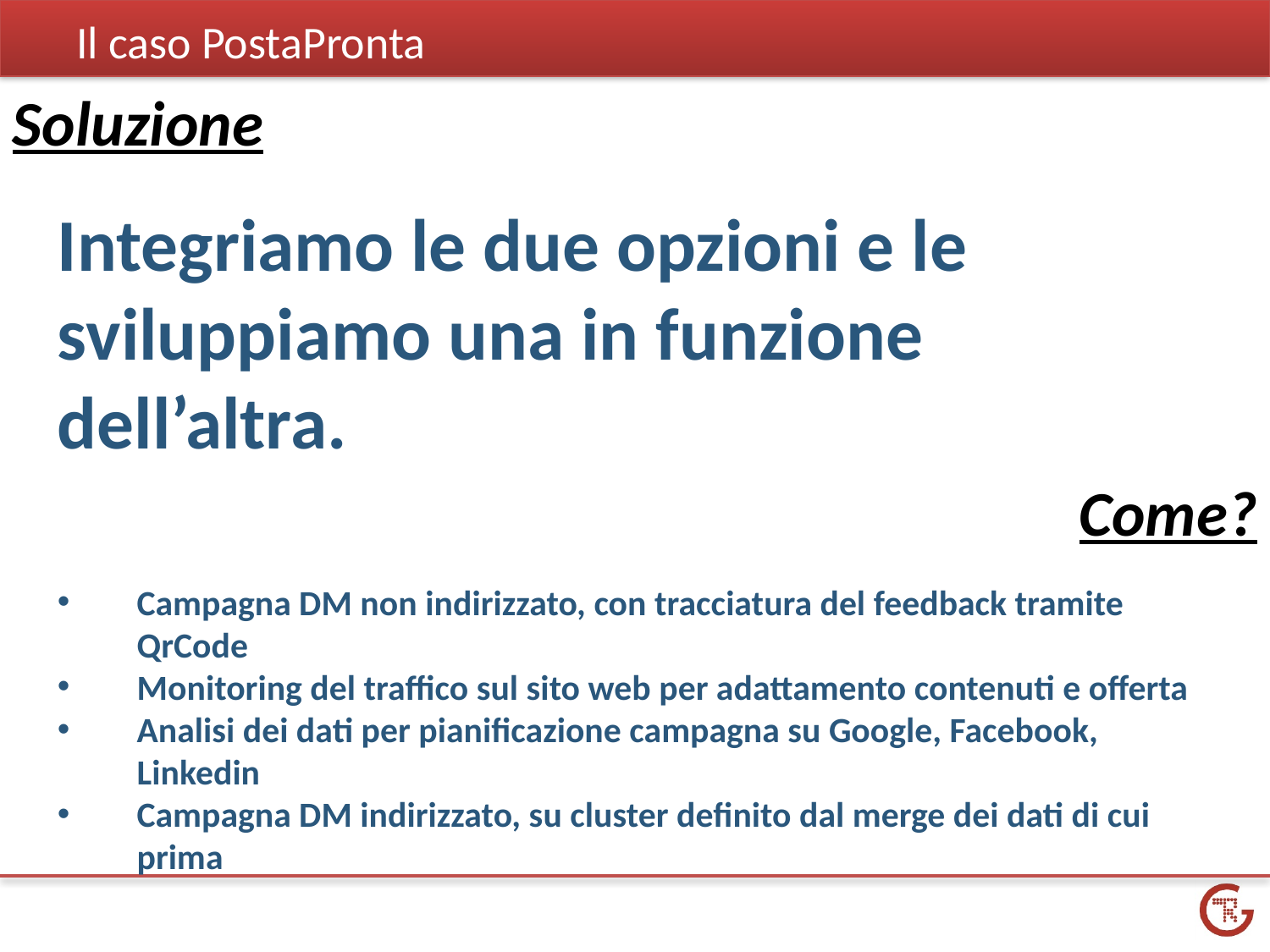

Il caso PostaPronta
Soluzione
Integriamo le due opzioni e le sviluppiamo una in funzione dell’altra.
Come?
Campagna DM non indirizzato, con tracciatura del feedback tramite QrCode
Monitoring del traffico sul sito web per adattamento contenuti e offerta
Analisi dei dati per pianificazione campagna su Google, Facebook, Linkedin
Campagna DM indirizzato, su cluster definito dal merge dei dati di cui prima